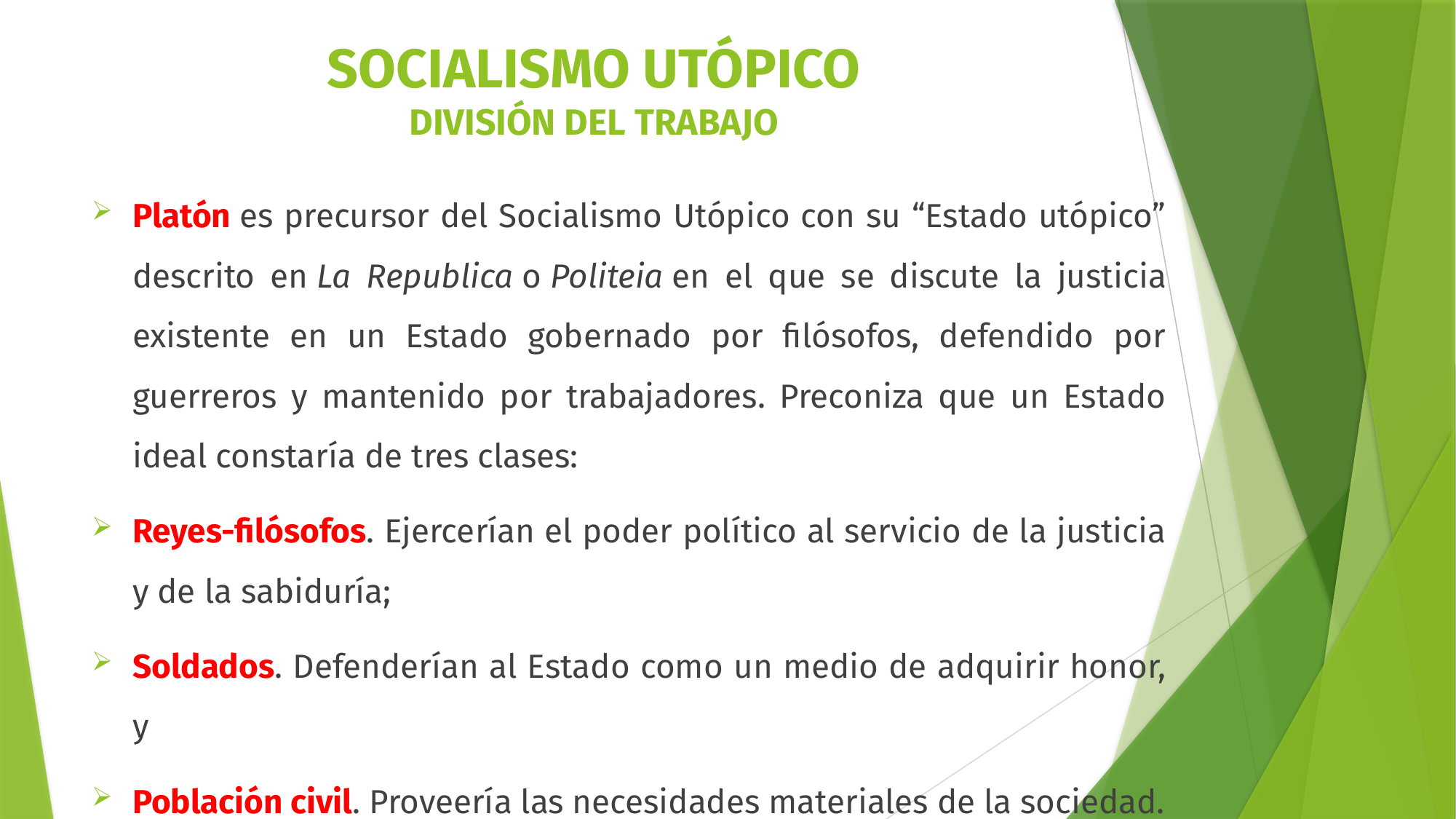

# SOCIALISMO UTÓPICO DIVISIÓN DEL TRABAJO
Platón es precursor del Socialismo Utópico con su “Estado utópico” descrito en La Republica o Politeia en el que se discute la justicia existente en un Estado gobernado por filósofos, defendido por guerreros y mantenido por trabajadores. Preconiza que un Estado ideal constaría de tres clases:
Reyes-filósofos. Ejercerían el poder político al servicio de la justicia y de la sabiduría;
Soldados. Defenderían al Estado como un medio de adquirir honor, y
Población civil. Proveería las necesidades materiales de la sociedad.